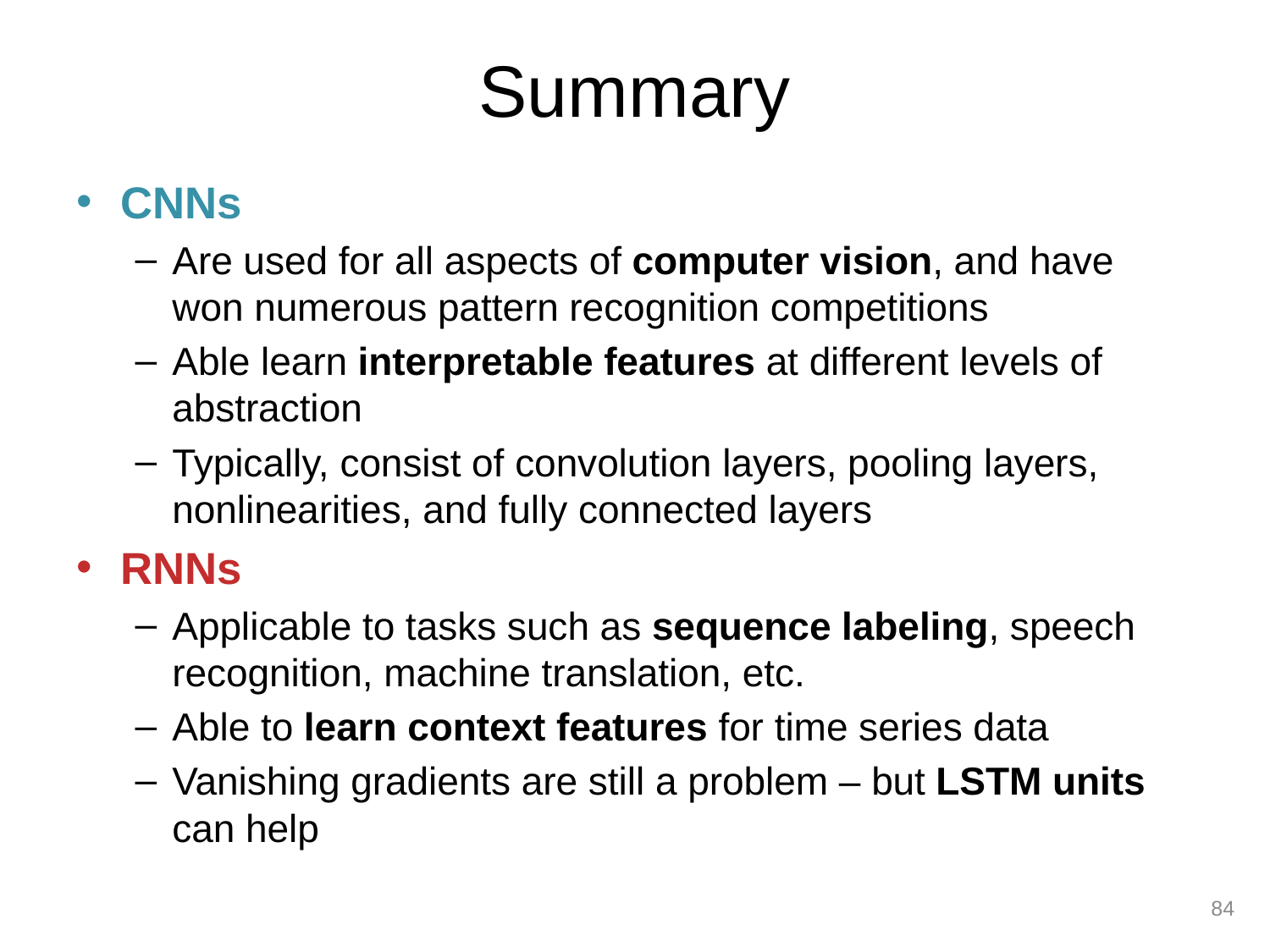

# Summary
CNNs
Are used for all aspects of computer vision, and have won numerous pattern recognition competitions
Able learn interpretable features at different levels of abstraction
Typically, consist of convolution layers, pooling layers, nonlinearities, and fully connected layers
RNNs
Applicable to tasks such as sequence labeling, speech recognition, machine translation, etc.
Able to learn context features for time series data
Vanishing gradients are still a problem – but LSTM units can help
84